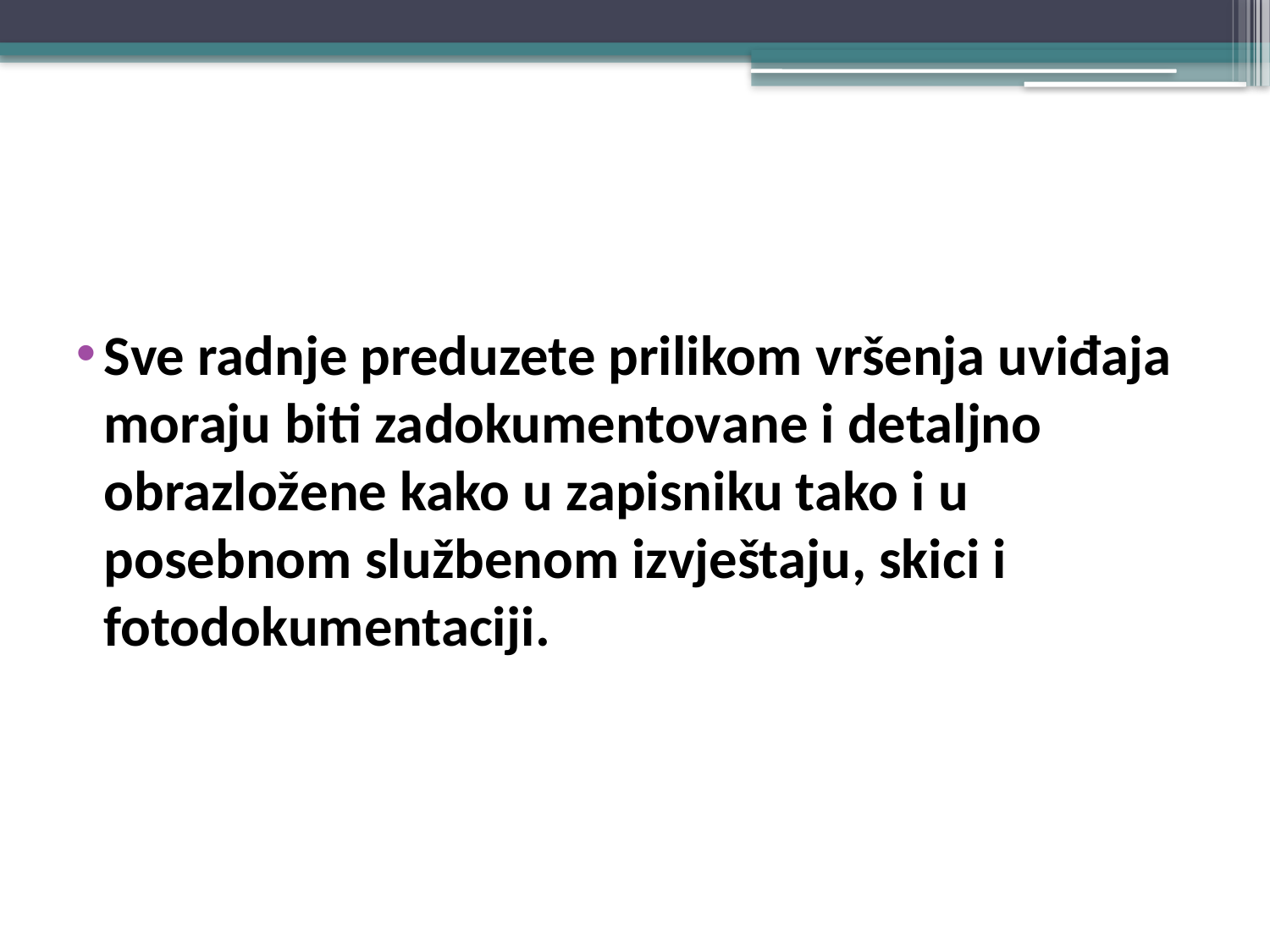

#
Sve radnje preduzete prilikom vršenja uviđaja moraju biti zadokumentovane i detaljno obrazložene kako u zapisniku tako i u posebnom službenom izvještaju, skici i fotodokumentaciji.